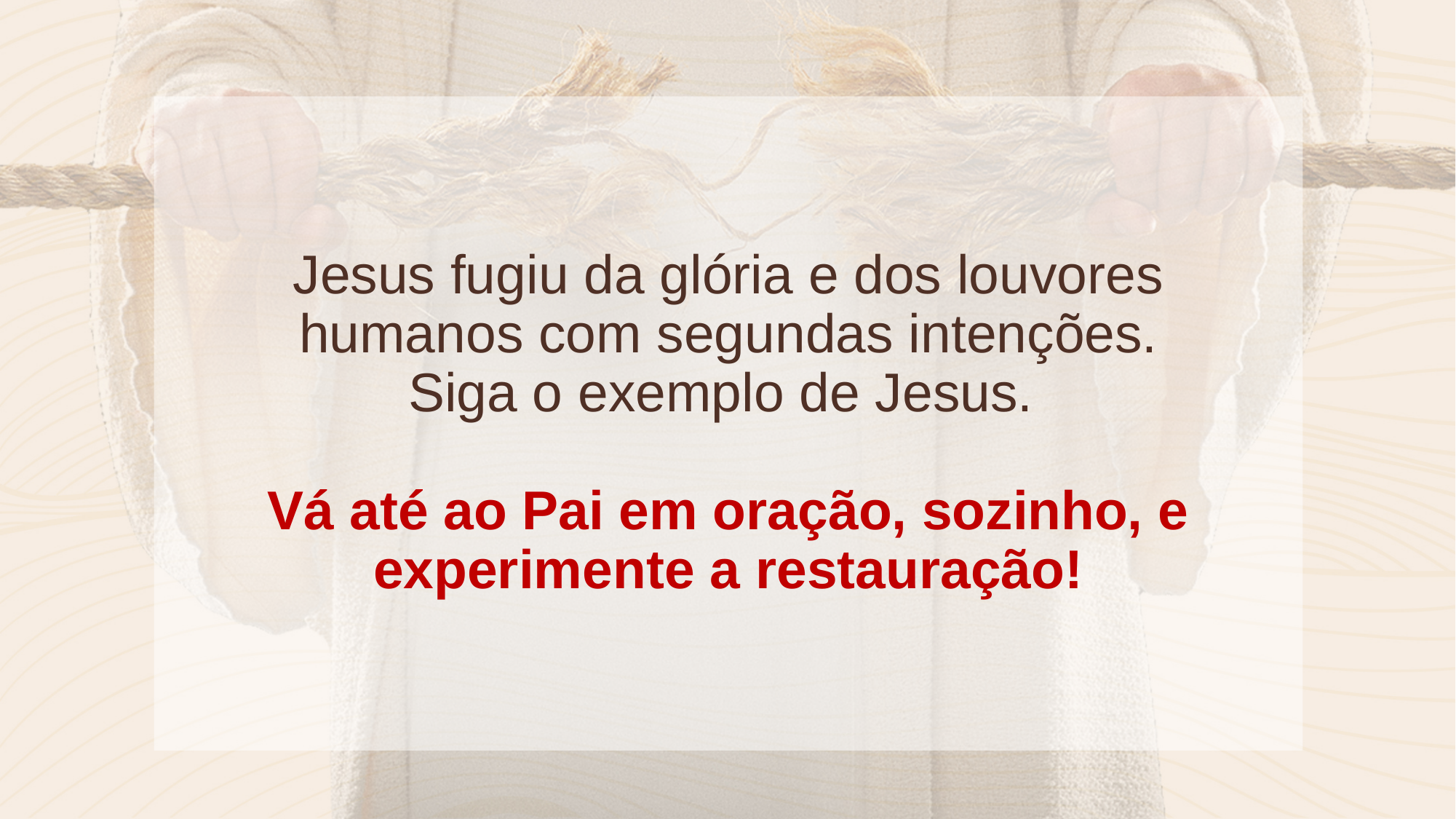

Jesus fugiu da glória e dos louvores humanos com segundas intenções. Siga o exemplo de Jesus.

Vá até ao Pai em oração, sozinho, e experimente a restauração!